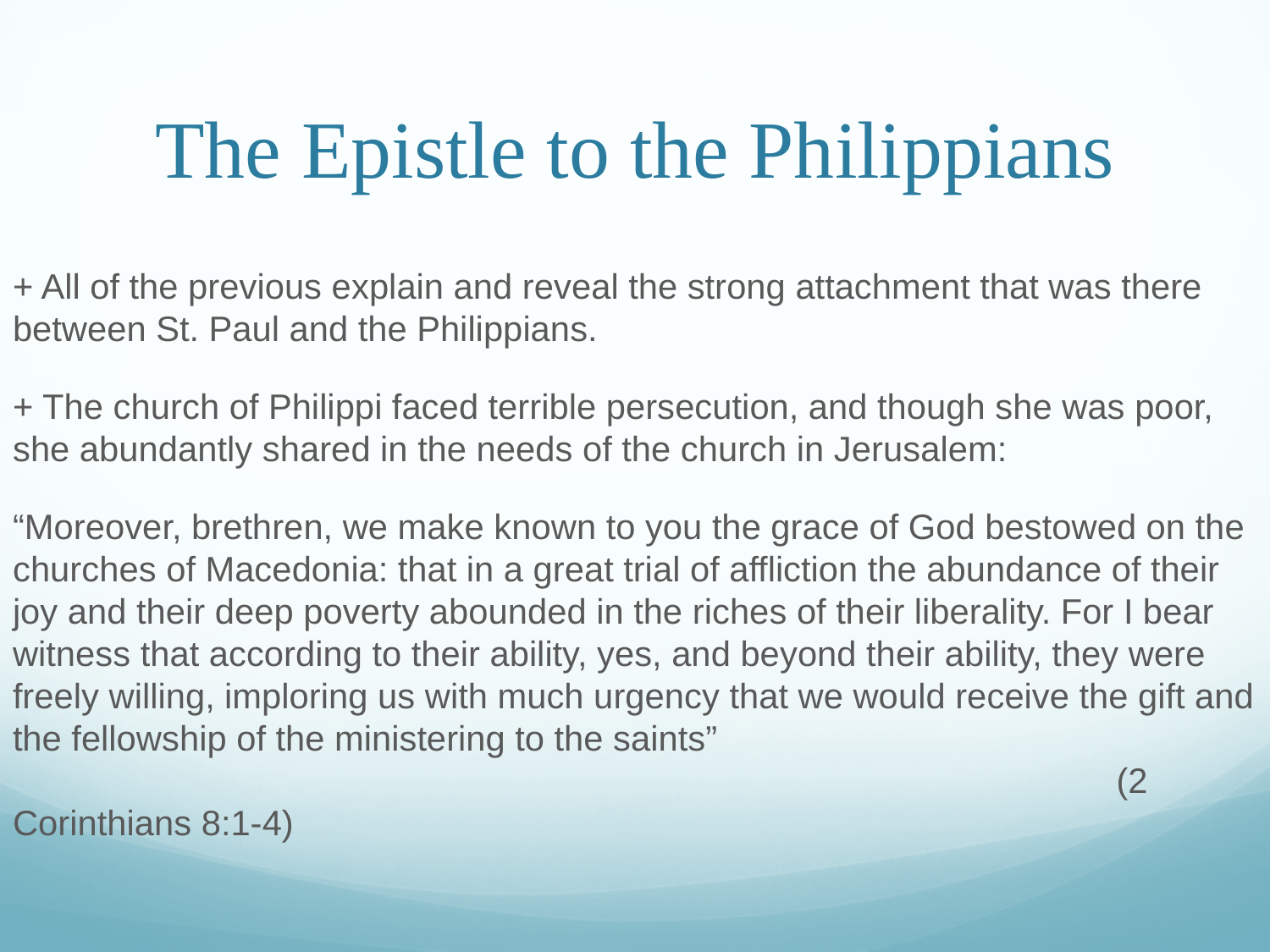

# The Epistle to the Philippians
+ All of the previous explain and reveal the strong attachment that was there between St. Paul and the Philippians.
+ The church of Philippi faced terrible persecution, and though she was poor, she abundantly shared in the needs of the church in Jerusalem:
“Moreover, brethren, we make known to you the grace of God bestowed on the churches of Macedonia: that in a great trial of affliction the abundance of their joy and their deep poverty abounded in the riches of their liberality. For I bear witness that according to their ability, yes, and beyond their ability, they were freely willing, imploring us with much urgency that we would receive the gift and the fellowship of the ministering to the saints”												         (2 Corinthians 8:1-4)